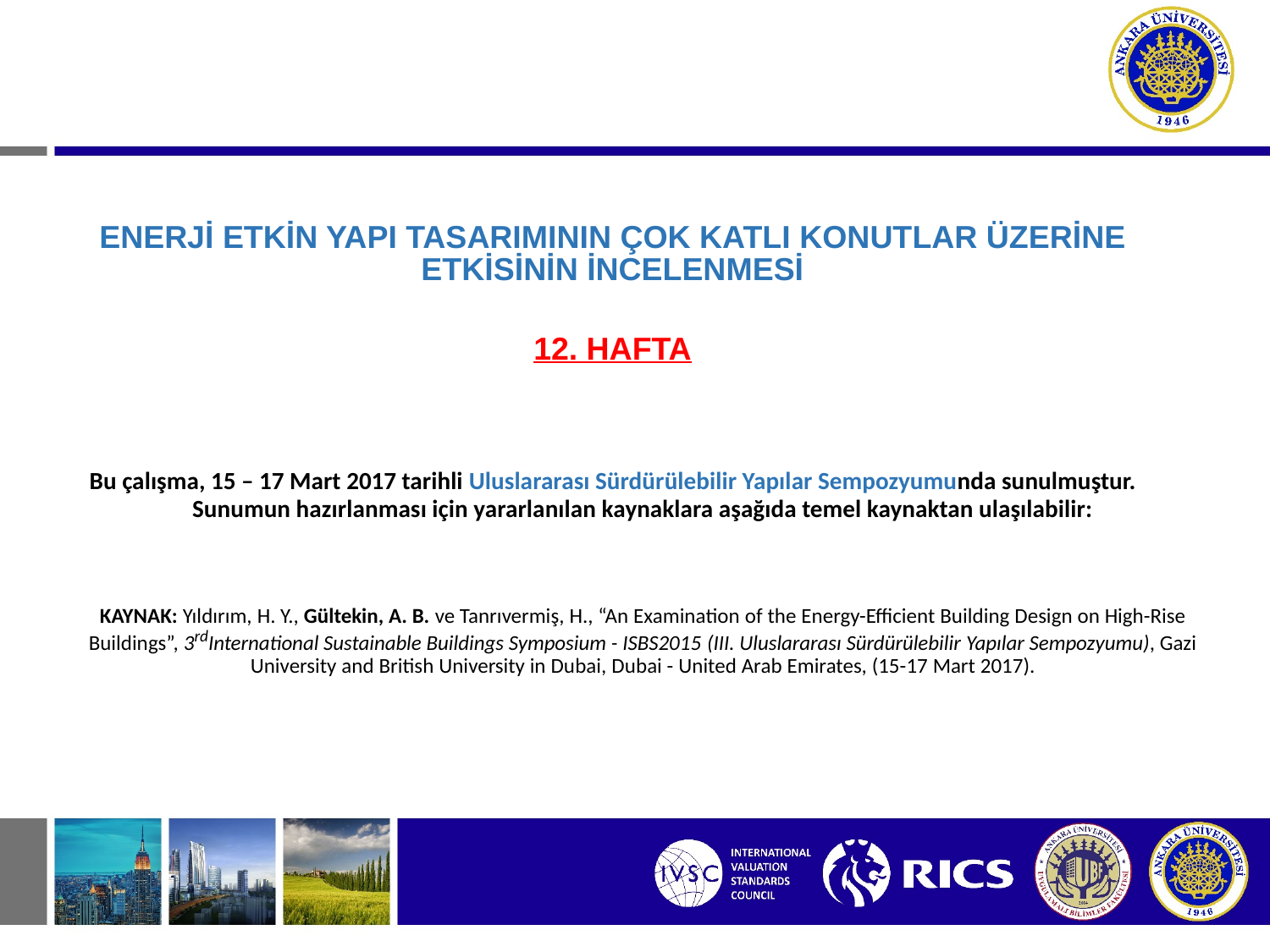

#
ENERJİ ETKİN YAPI TASARIMININ ÇOK KATLI KONUTLAR ÜZERİNE ETKİSİNİN İNCELENMESİ

12. HAFTA

Bu çalışma, 15 – 17 Mart 2017 tarihli Uluslararası Sürdürülebilir Yapılar Sempozyumunda sunulmuştur.
Sunumun hazırlanması için yararlanılan kaynaklara aşağıda temel kaynaktan ulaşılabilir:

KAYNAK: Yıldırım, H. Y., Gültekin, A. B. ve Tanrıvermiş, H., “An Examination of the Energy-Efficient Building Design on High-Rise Buildings”, 3rdInternational Sustainable Buildings Symposium - ISBS2015 (III. Uluslararası Sürdürülebilir Yapılar Sempozyumu), Gazi University and British University in Dubai, Dubai - United Arab Emirates, (15-17 Mart 2017).